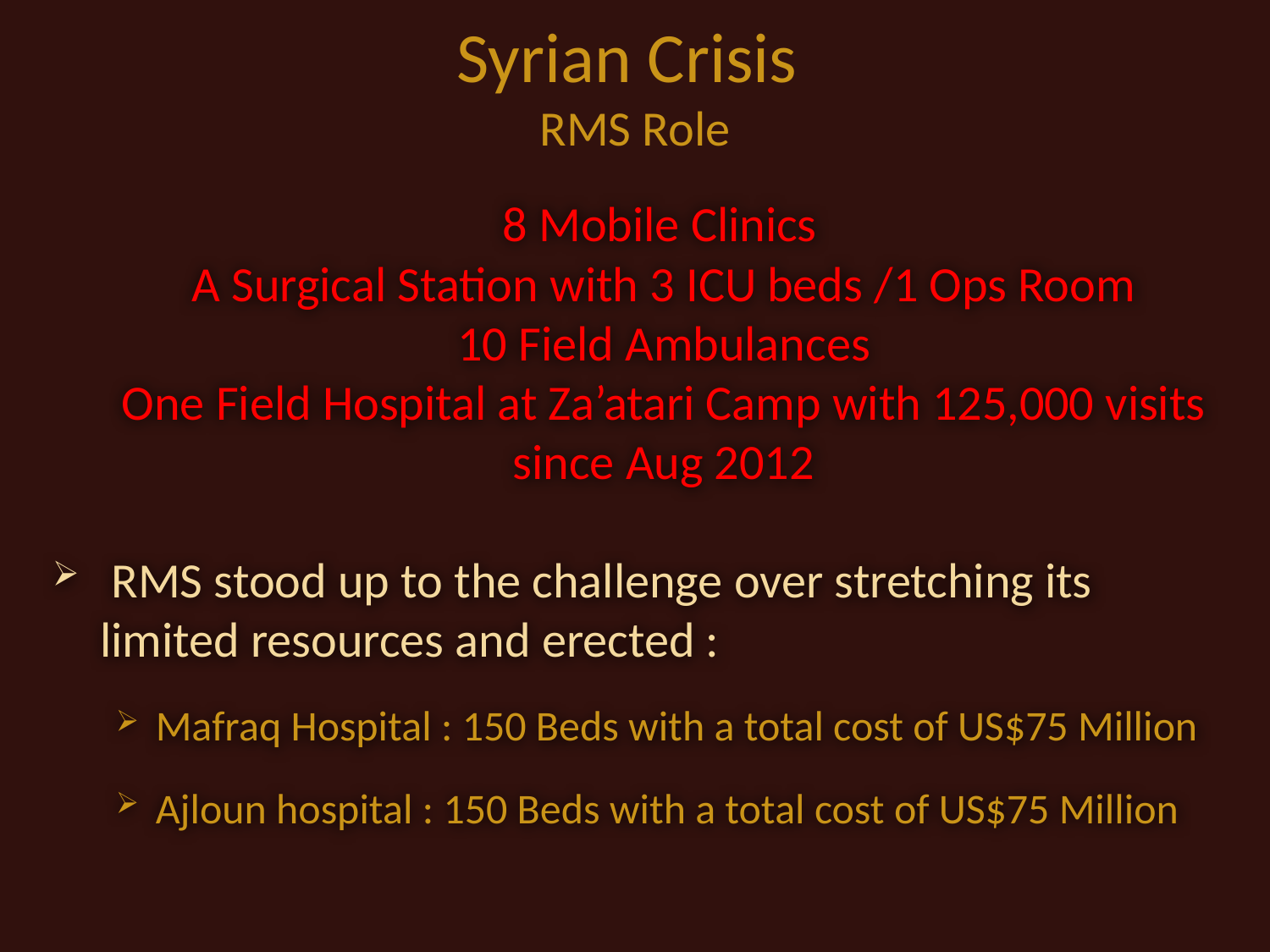

# Syrian Crisis RMS Role
    8 Mobile Clinics
A Surgical Station with 3 ICU beds /1 Ops Room
10 Field Ambulances
One Field Hospital at Za’atari Camp with 125,000 visits since Aug 2012

 RMS stood up to the challenge over stretching its limited resources and erected :
Mafraq Hospital : 150 Beds with a total cost of US$75 Million
Ajloun hospital : 150 Beds with a total cost of US$75 Million